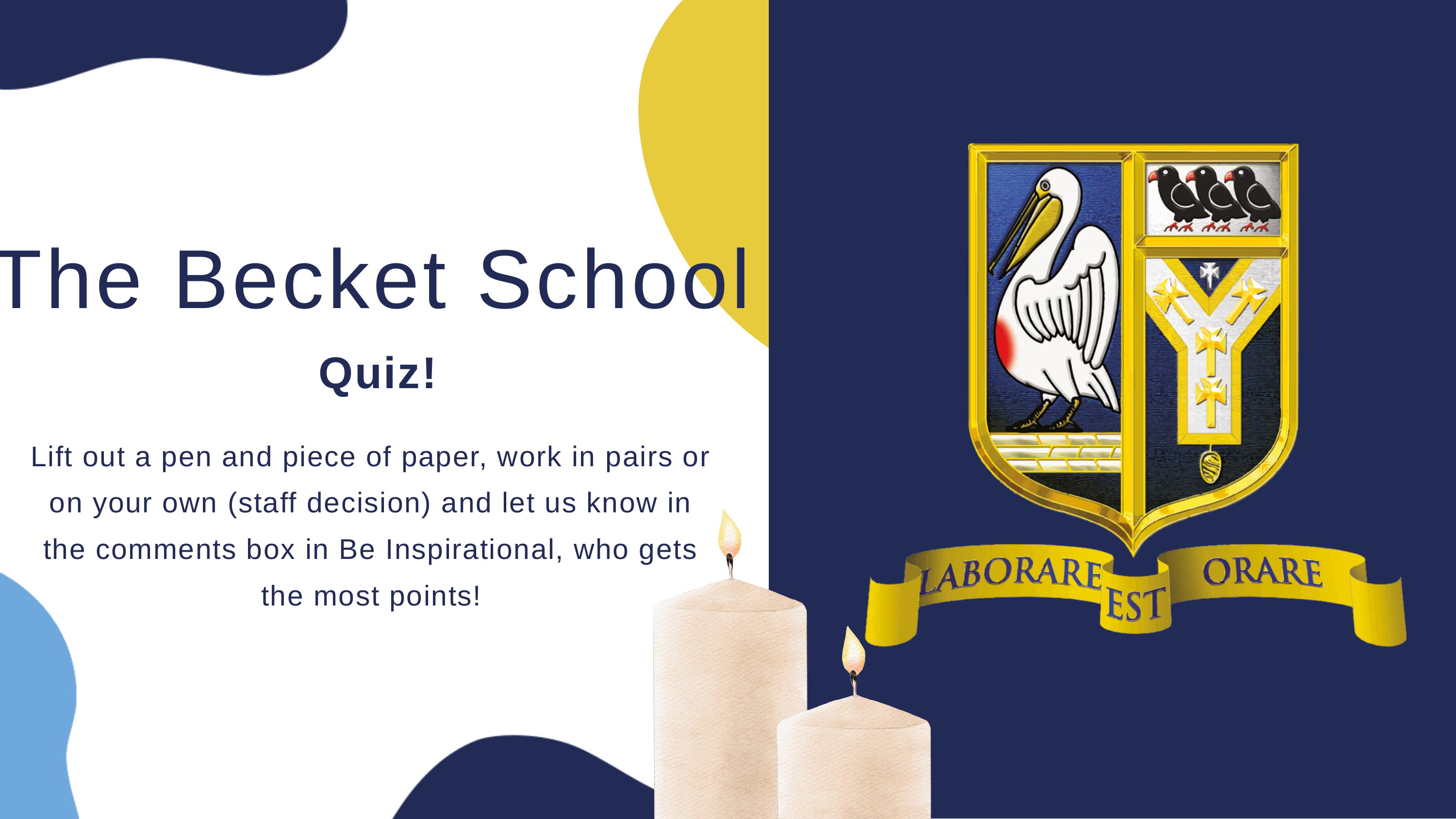

The Becket School
Quiz!
Lift out a pen and piece of paper, work in pairs or on your own (staff decision) and let us know in the comments box in Be Inspirational, who gets the most points!